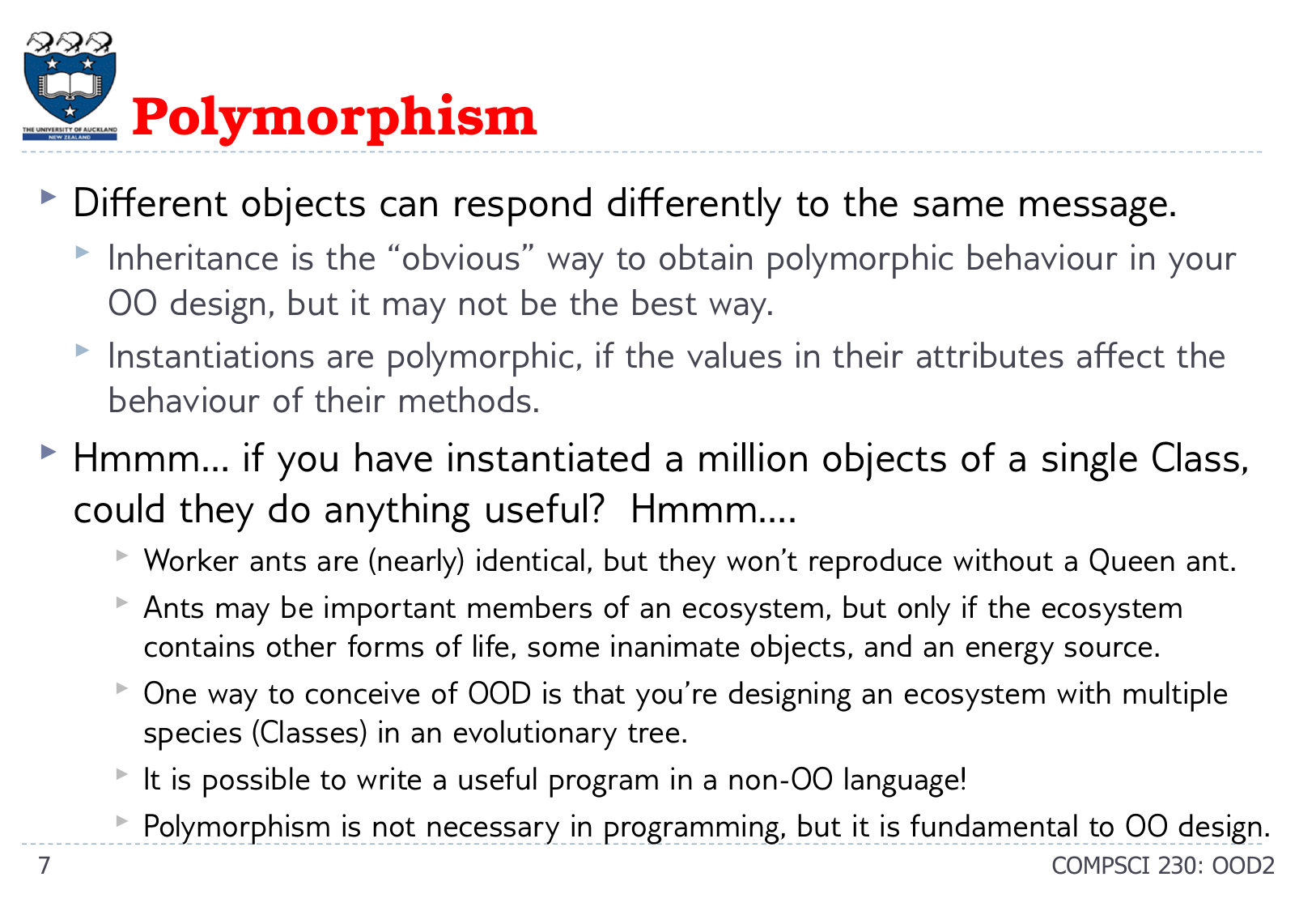

# Polymorphism
Different objects can respond differently to the same message.
Inheritance is the “obvious” way to obtain polymorphic behaviour in your OO design, but it may not be the best way.
Instantiations are polymorphic, if the values in their attributes affect the behaviour of their methods.
Hmmm… if you have instantiated a million objects of a single Class, could they do anything useful?  Hmmm….
Worker ants are (nearly) identical, but they won’t reproduce without a Queen ant.
Ants may be important members of an ecosystem, but only if the ecosystem contains other forms of life, some inanimate objects, and an energy source.
One way to conceive of OOD is that you’re designing an ecosystem with multiple species (Classes) in an evolutionary tree.
It is possible to write a useful program in a non-OO language!
Polymorphism is not necessary in programming, but it is fundamental to OO design.

7
COMPSCI 230: OOD2